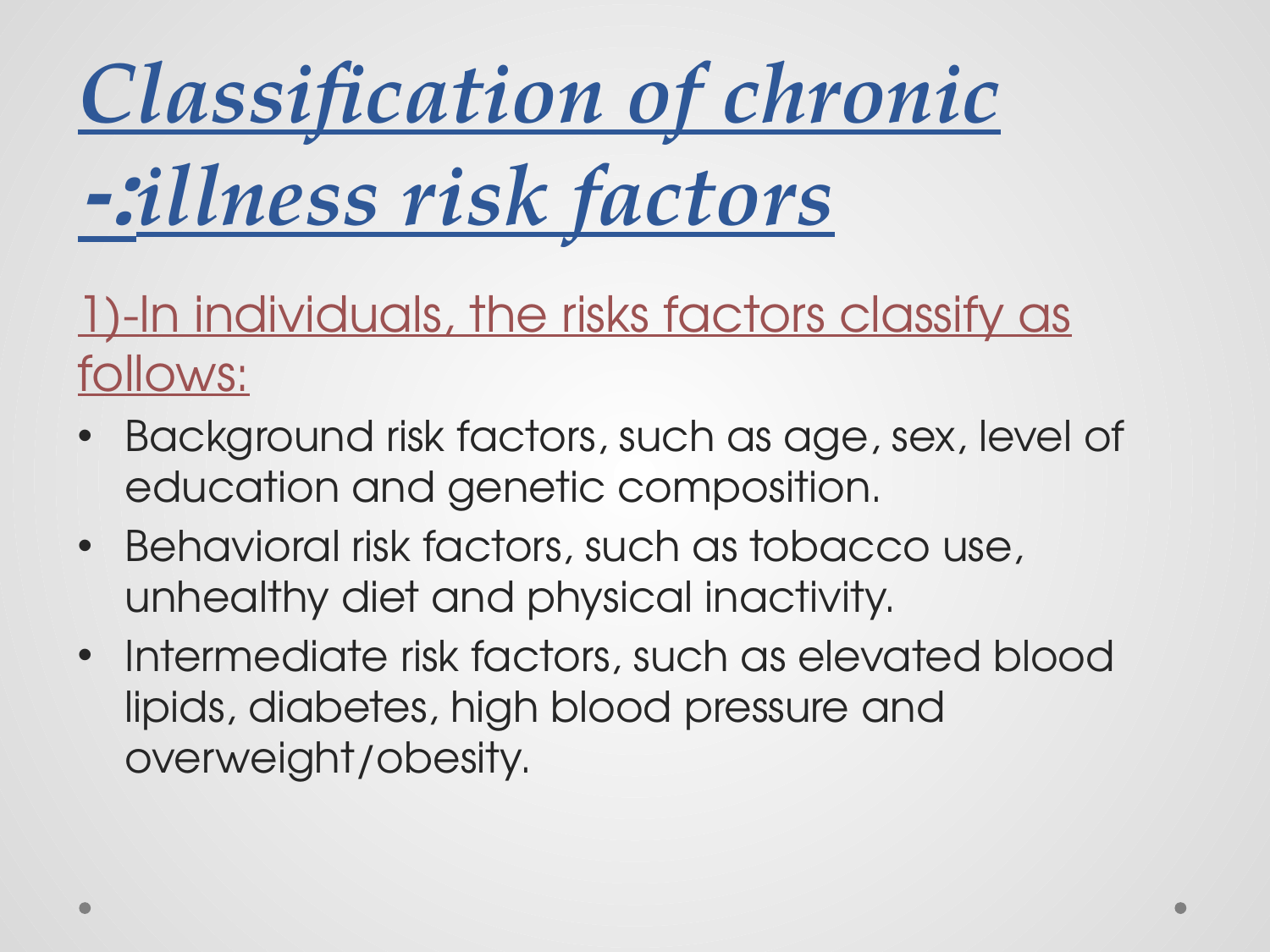

# Classification of chronic illness risk factors:-
1)-In individuals, the risks factors classify as follows:
Background risk factors, such as age, sex, level of education and genetic composition.
Behavioral risk factors, such as tobacco use, unhealthy diet and physical inactivity.
Intermediate risk factors, such as elevated blood lipids, diabetes, high blood pressure and overweight/obesity.